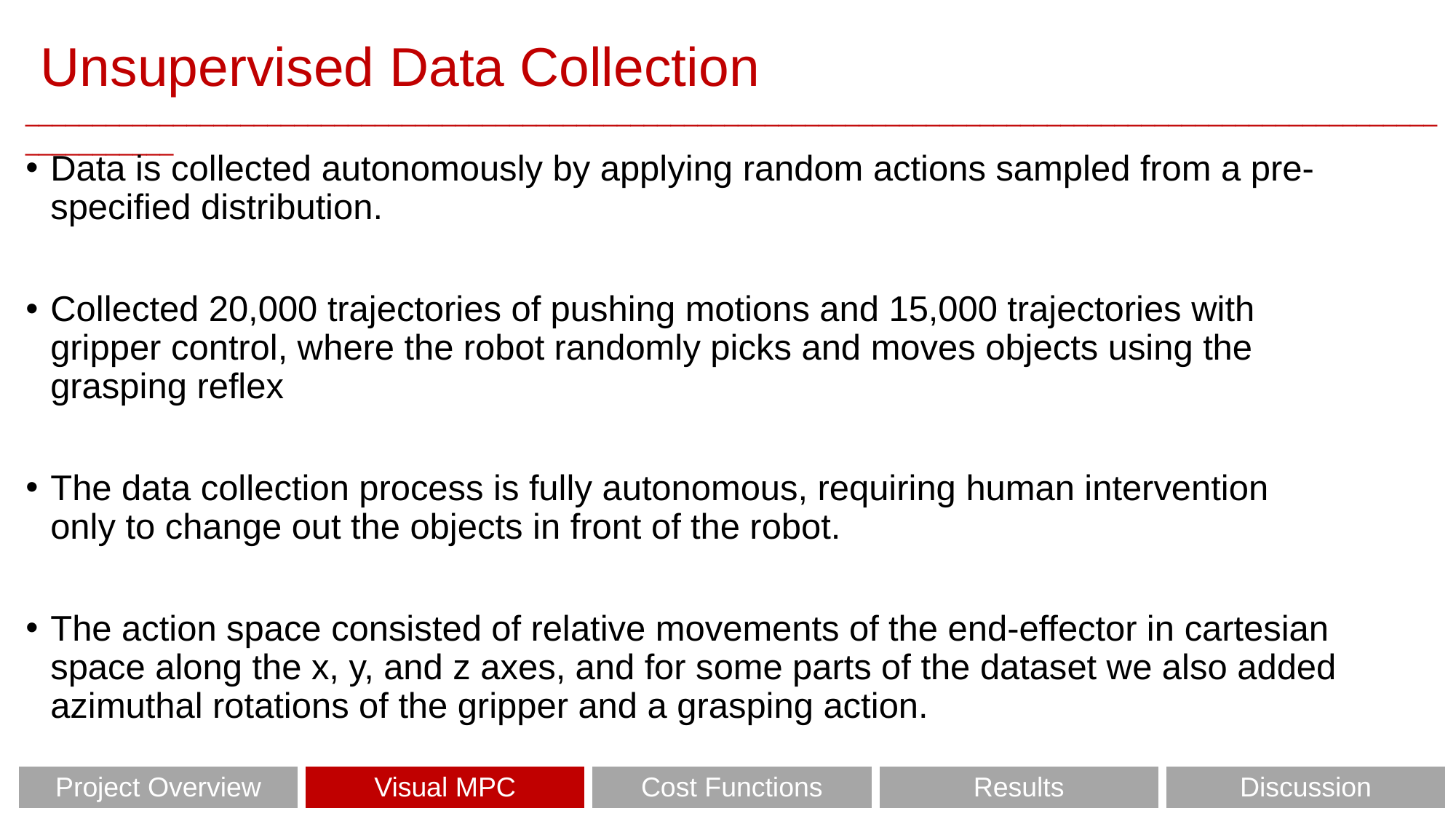

Unsupervised Data Collection
____________________________________________________________________________________________________________________

Data is collected autonomously by applying random actions sampled from a pre-specified distribution.

Collected 20,000 trajectories of pushing motions and 15,000 trajectories with gripper control, where the robot randomly picks and moves objects using the grasping reflex

The data collection process is fully autonomous, requiring human intervention only to change out the objects in front of the robot.

The action space consisted of relative movements of the end-effector in cartesian space along the x, y, and z axes, and for some parts of the dataset we also added azimuthal rotations of the gripper and a grasping action.
| Project Overview | Visual MPC | Cost Functions | Results | Discussion |
| --- | --- | --- | --- | --- |